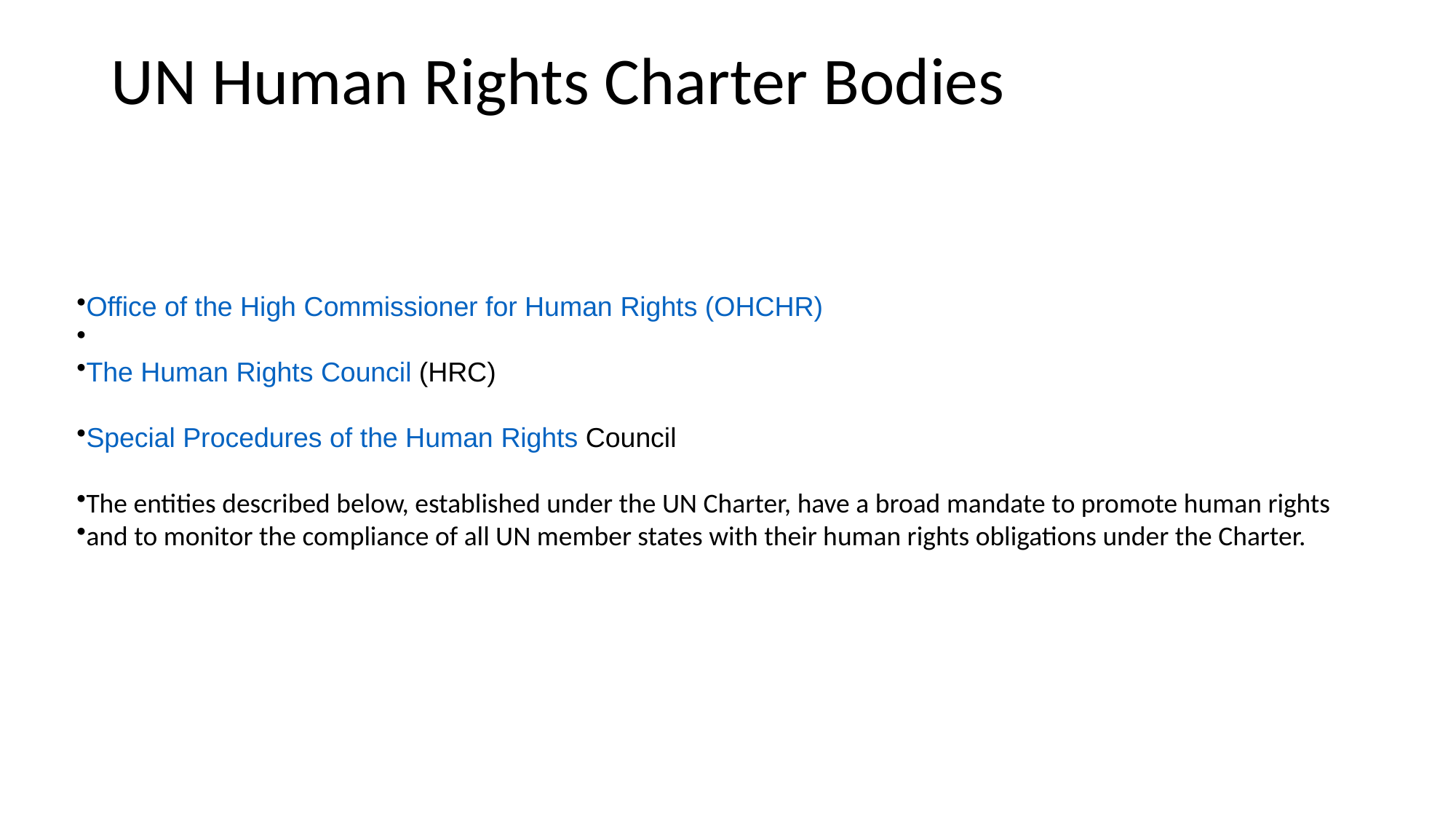

# UN Human Rights Charter Bodies
Office of the High Commissioner for Human Rights (OHCHR)

The Human Rights Council (HRC)

Special Procedures of the Human Rights Council

The entities described below, established under the UN Charter, have a broad mandate to promote human rights
and to monitor the compliance of all UN member states with their human rights obligations under the Charter.